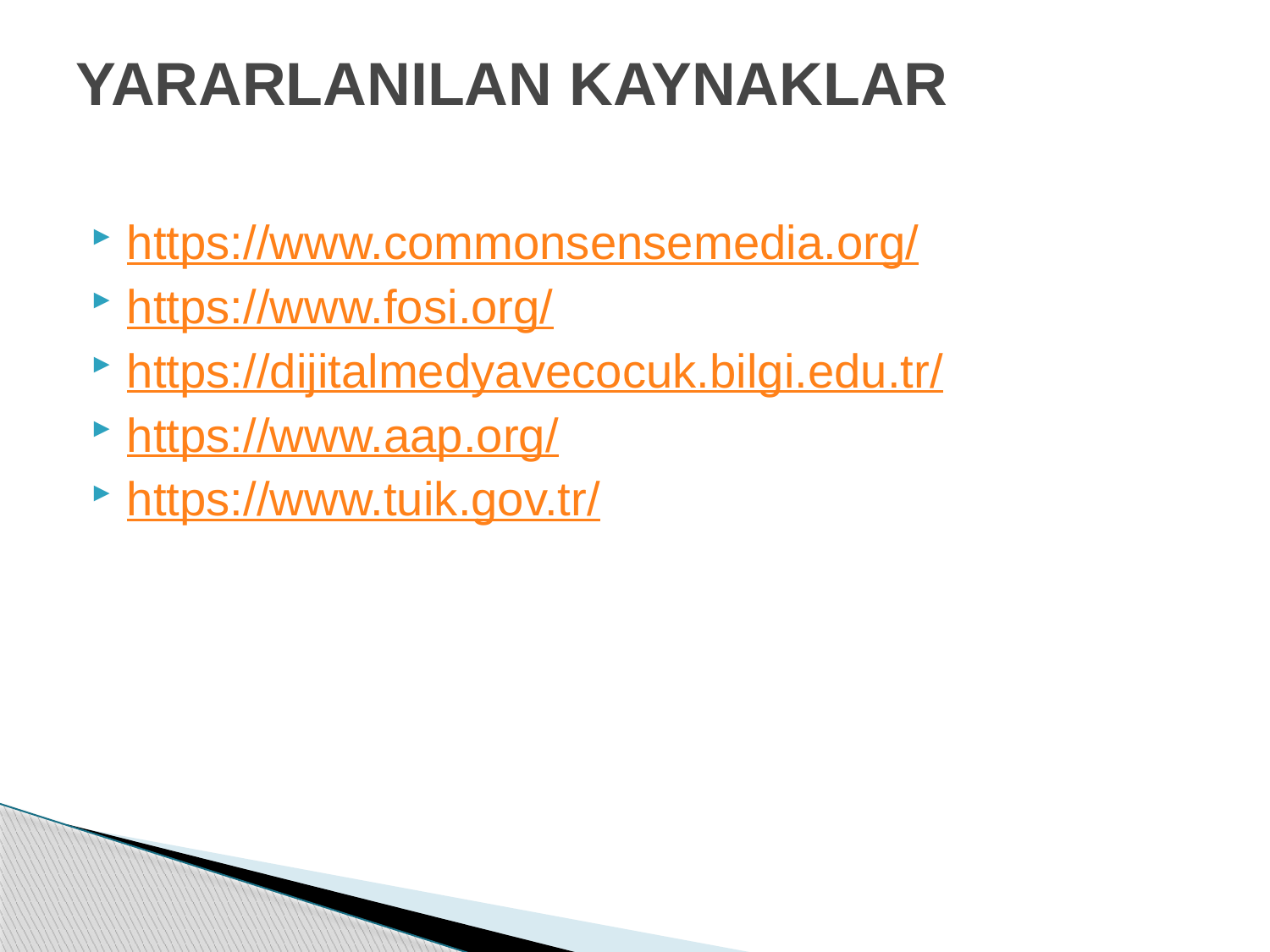

# YARARLANILAN KAYNAKLAR
https://www.commonsensemedia.org/
https://www.fosi.org/
https://dijitalmedyavecocuk.bilgi.edu.tr/
https://www.aap.org/
https://www.tuik.gov.tr/